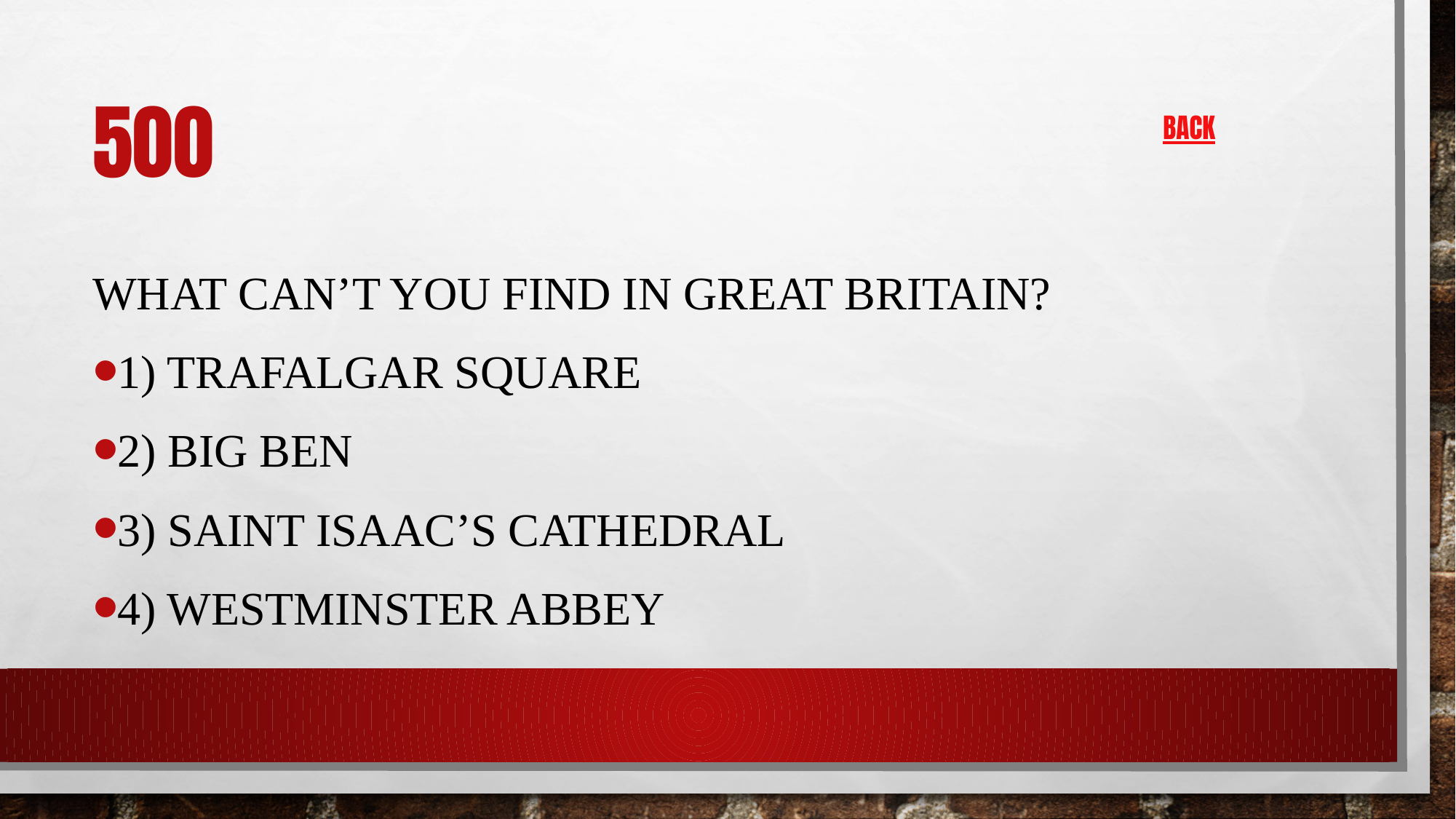

# 500
BACK
what can’t you find in Great Britain?
1) Trafalgar square
2) Big Ben
3) Saint Isaac’s Cathedral
4) Westminster Abbey